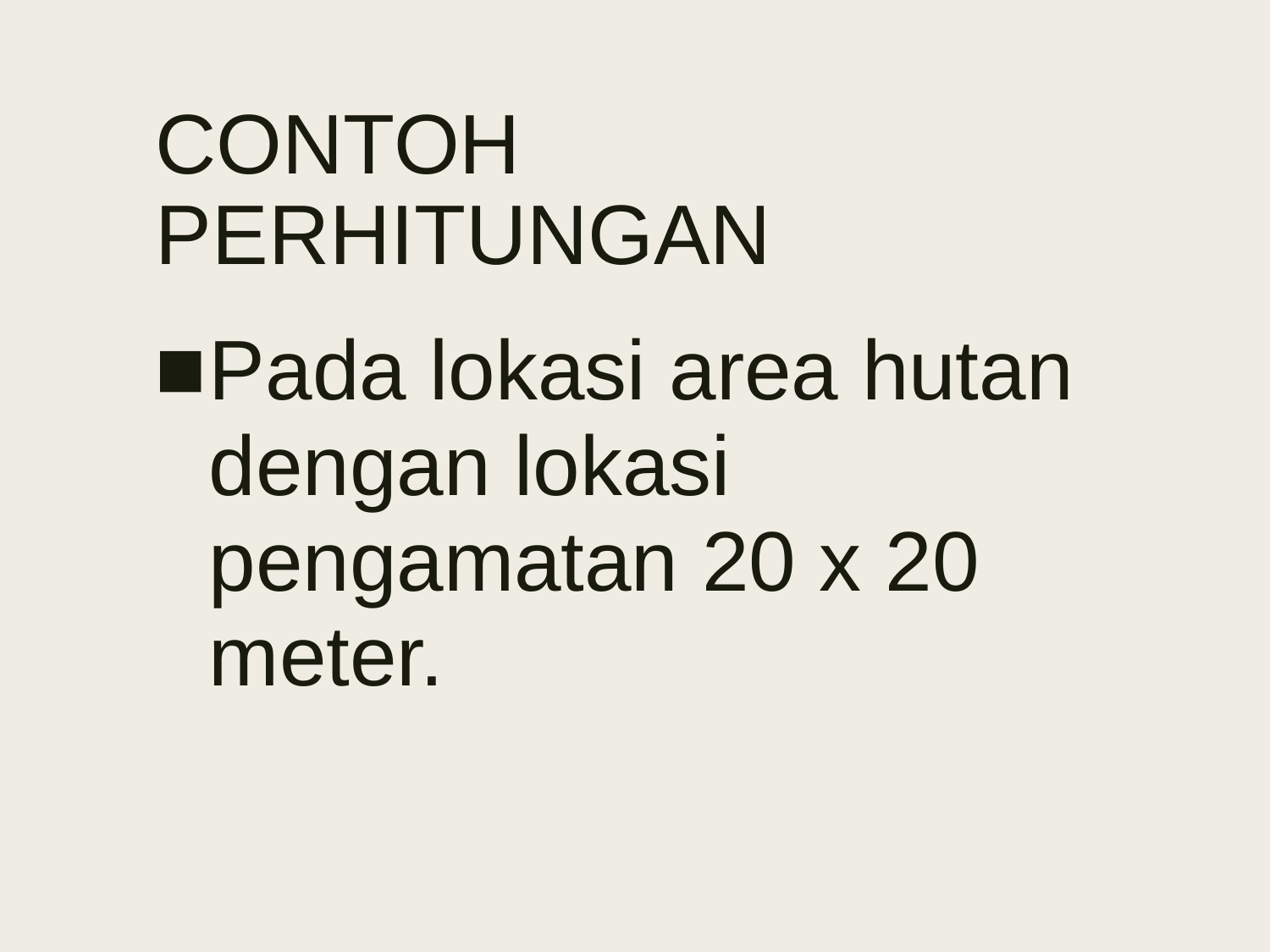

# CONTOH PERHITUNGAN
Pada lokasi area hutan dengan lokasi pengamatan 20 x 20 meter.